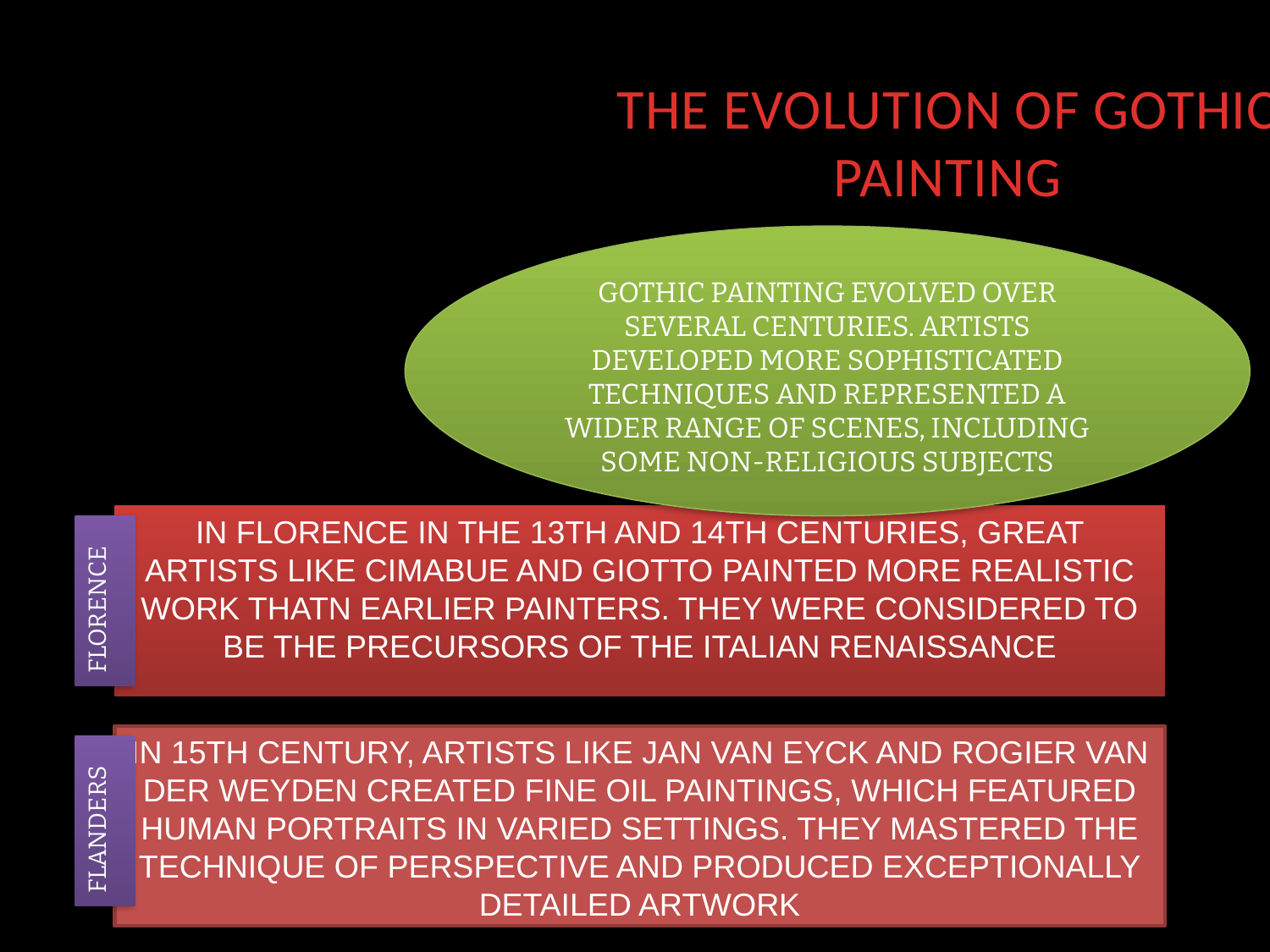

THE EVOLUTION OF GOTHIC PAINTING
GOTHIC PAINTING EVOLVED OVER SEVERAL CENTURIES. ARTISTS DEVELOPED MORE SOPHISTICATED TECHNIQUES AND REPRESENTED A WIDER RANGE OF SCENES, INCLUDING SOME NON-RELIGIOUS SUBJECTS
IN FLORENCE IN THE 13TH AND 14TH CENTURIES, GREAT ARTISTS LIKE CIMABUE AND GIOTTO PAINTED MORE REALISTIC WORK THATN EARLIER PAINTERS. THEY WERE CONSIDERED TO BE THE PRECURSORS OF THE ITALIAN RENAISSANCE
FLORENCE
IN 15TH CENTURY, ARTISTS LIKE JAN VAN EYCK AND ROGIER VAN DER WEYDEN CREATED FINE OIL PAINTINGS, WHICH FEATURED HUMAN PORTRAITS IN VARIED SETTINGS. THEY MASTERED THE TECHNIQUE OF PERSPECTIVE AND PRODUCED EXCEPTIONALLY DETAILED ARTWORK
FLANDERS